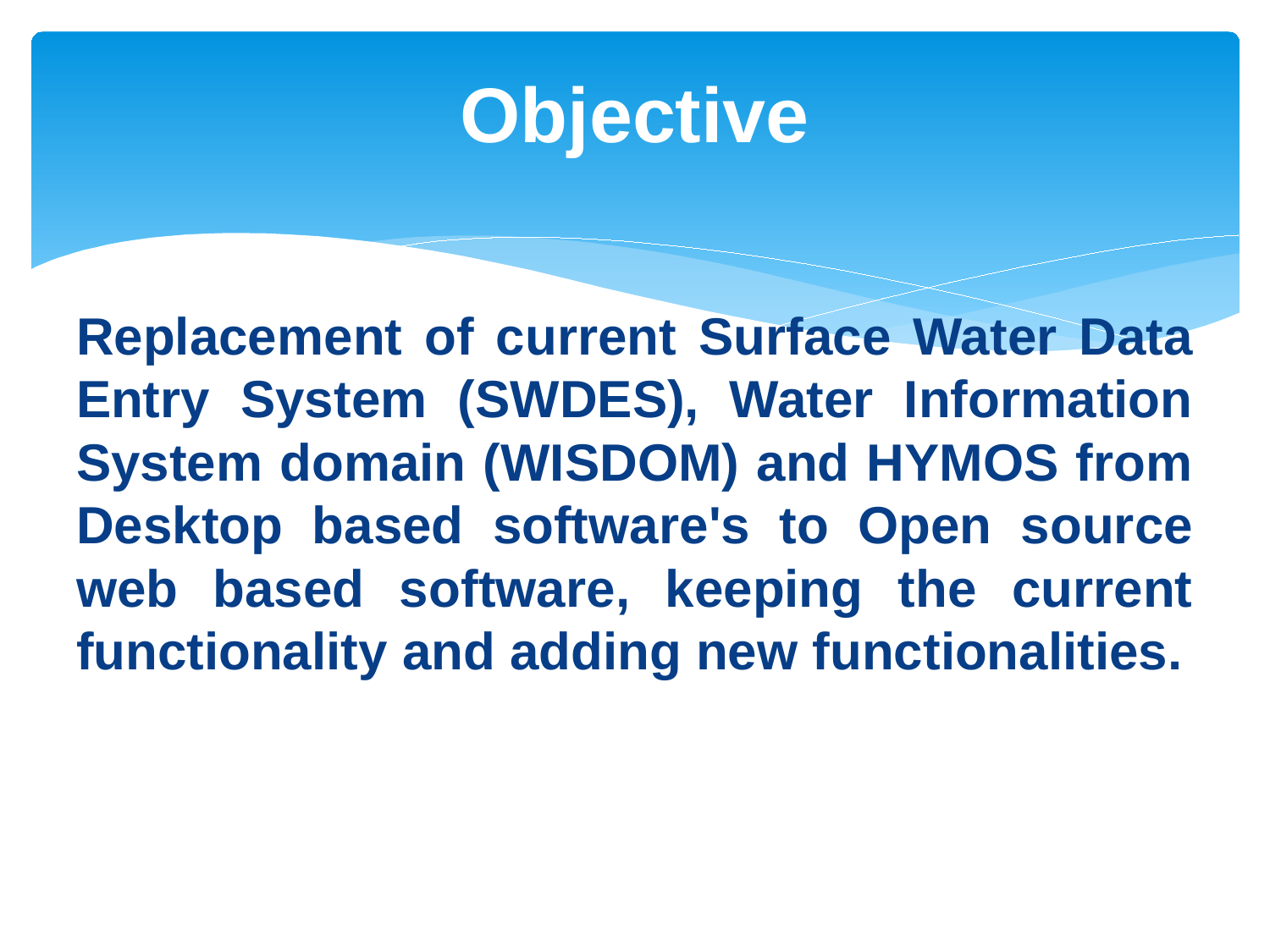

# Objective
Replacement of current Surface Water Data Entry System (SWDES), Water Information System domain (WISDOM) and HYMOS from Desktop based software's to Open source web based software, keeping the current functionality and adding new functionalities.